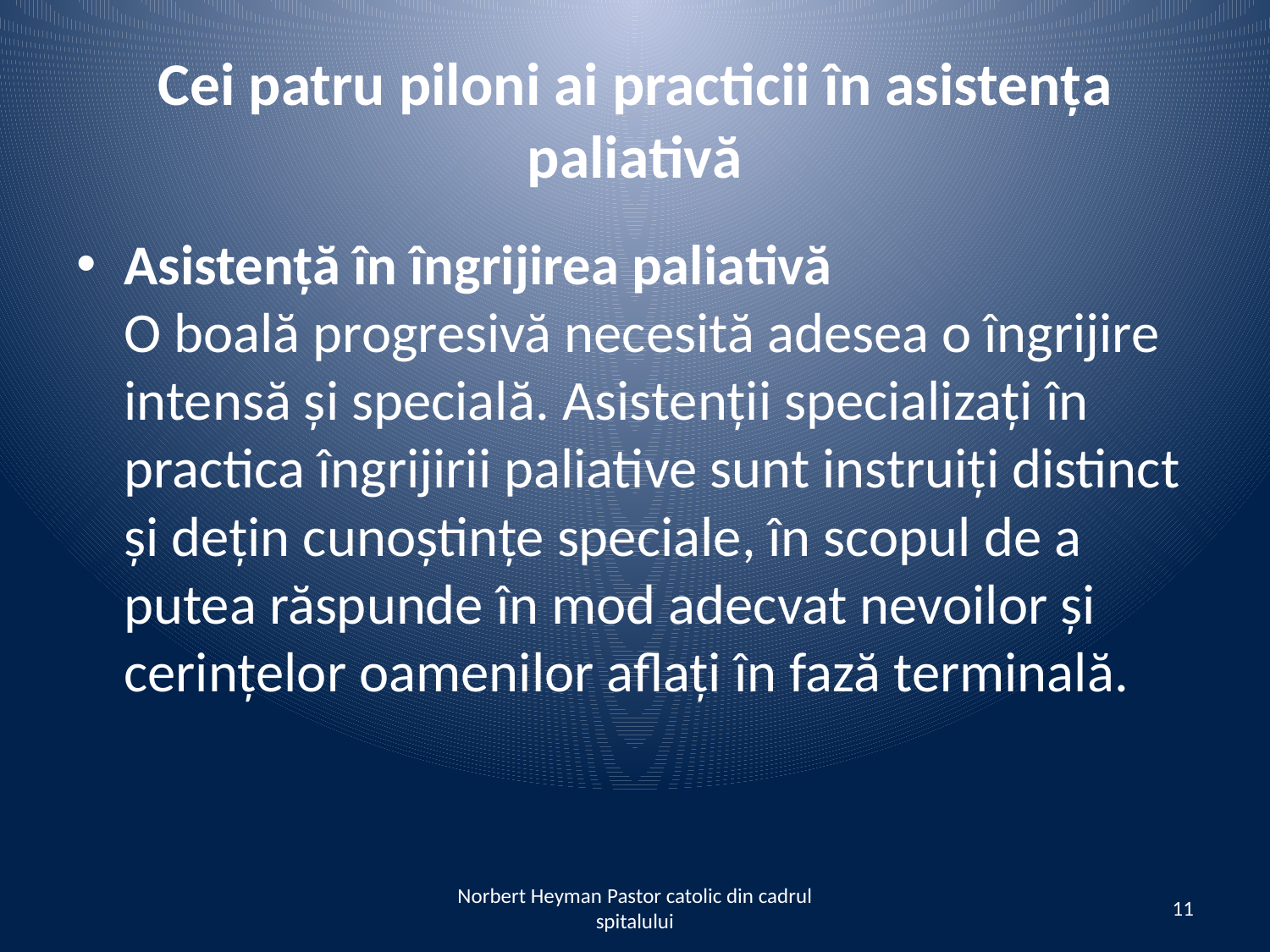

# Cei patru piloni ai practicii în asistența paliativă
Asistență în îngrijirea paliativă
O boală progresivă necesită adesea o îngrijire intensă și specială. Asistenții specializați în practica îngrijirii paliative sunt instruiți distinct și dețin cunoștințe speciale, în scopul de a putea răspunde în mod adecvat nevoilor și cerințelor oamenilor aflați în fază terminală.
Norbert Heyman Pastor catolic din cadrul spitalului
11